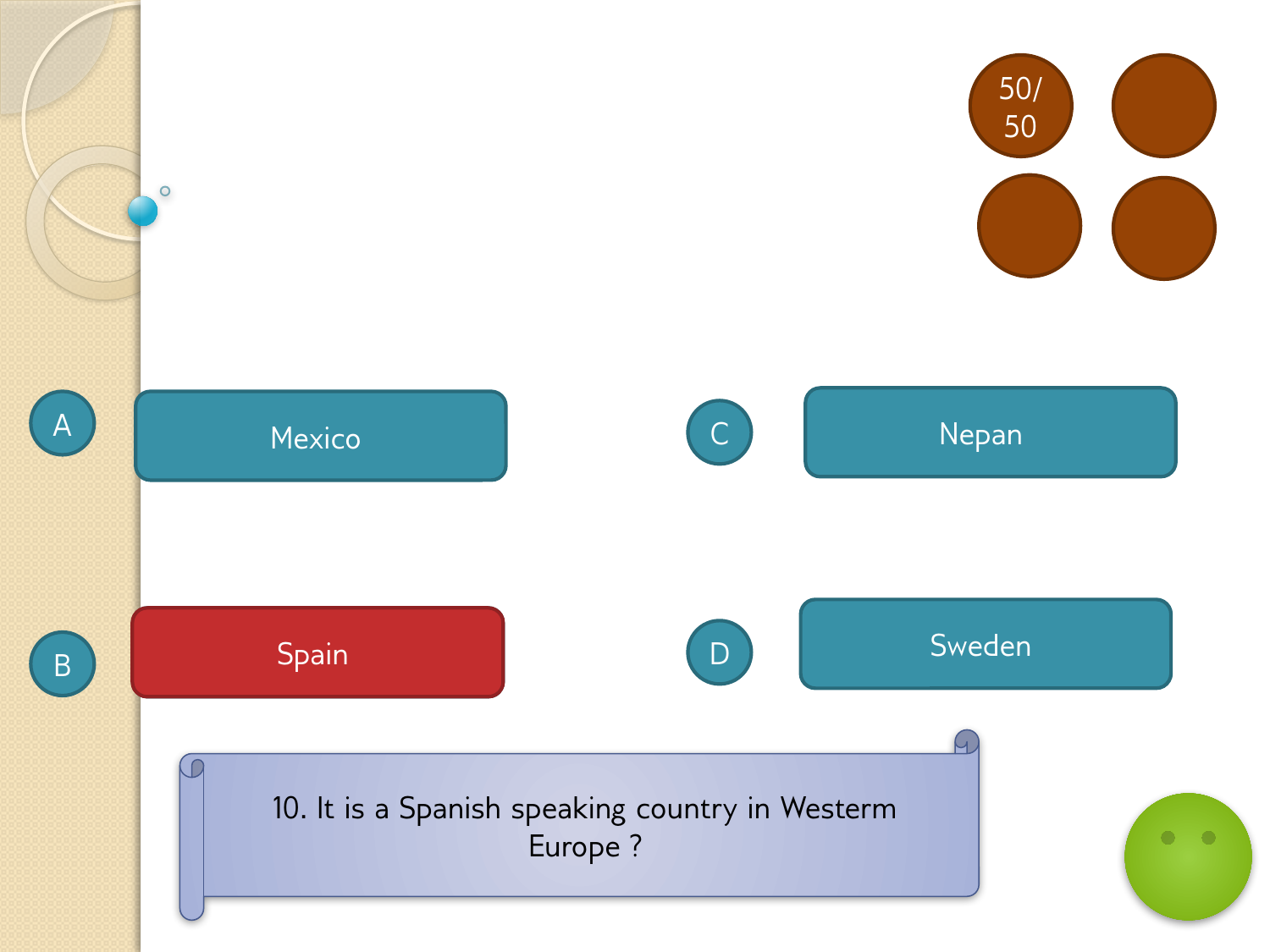

50/50

Nepan
A
Mexico
C
Sweden
Spain
Spain
D
B
10. It is a Spanish speaking country in Westerm Europe ?